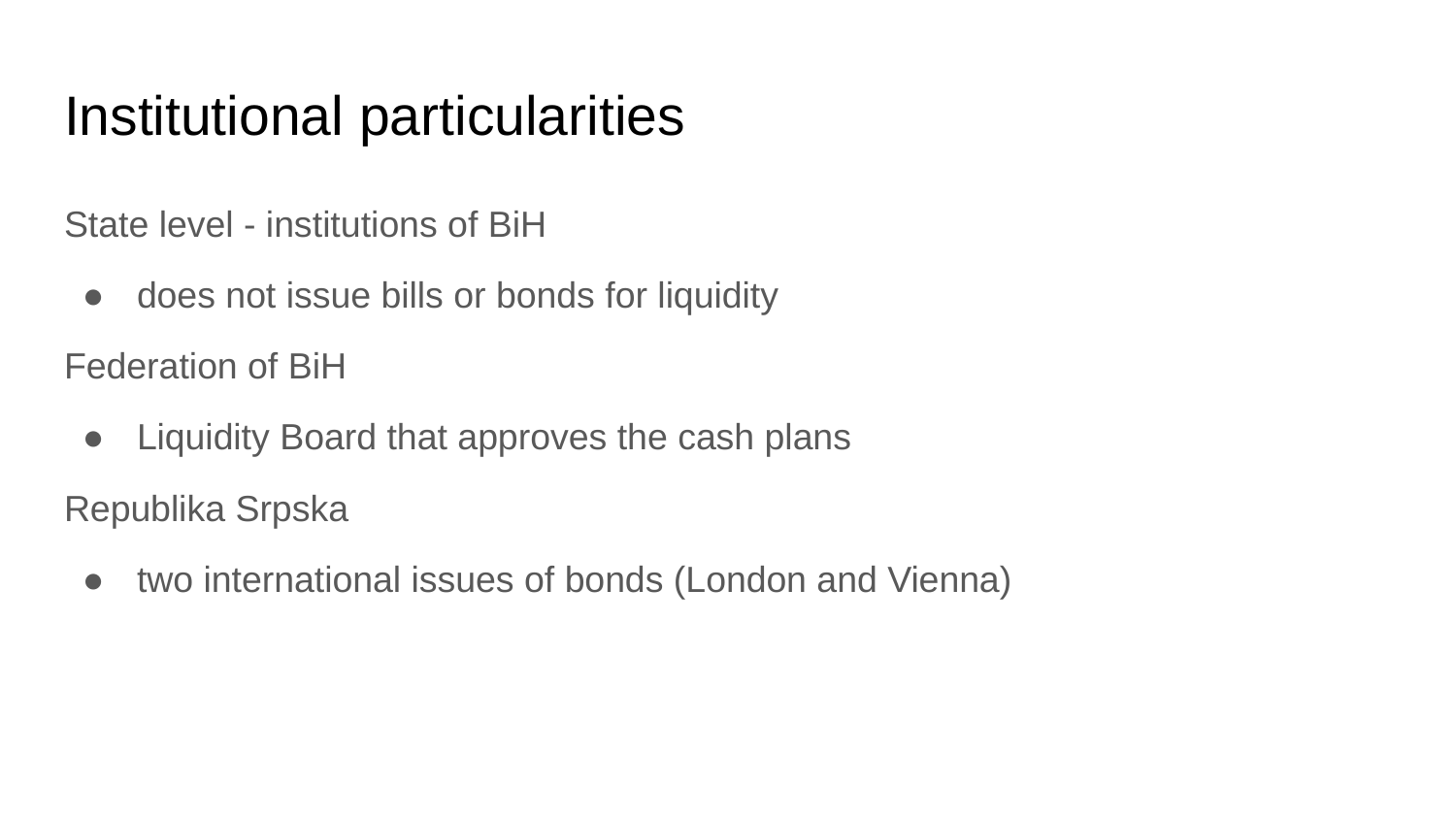

# Institutional particularities
State level - institutions of BiH
does not issue bills or bonds for liquidity
Federation of BiH
Liquidity Board that approves the cash plans
Republika Srpska
two international issues of bonds (London and Vienna)